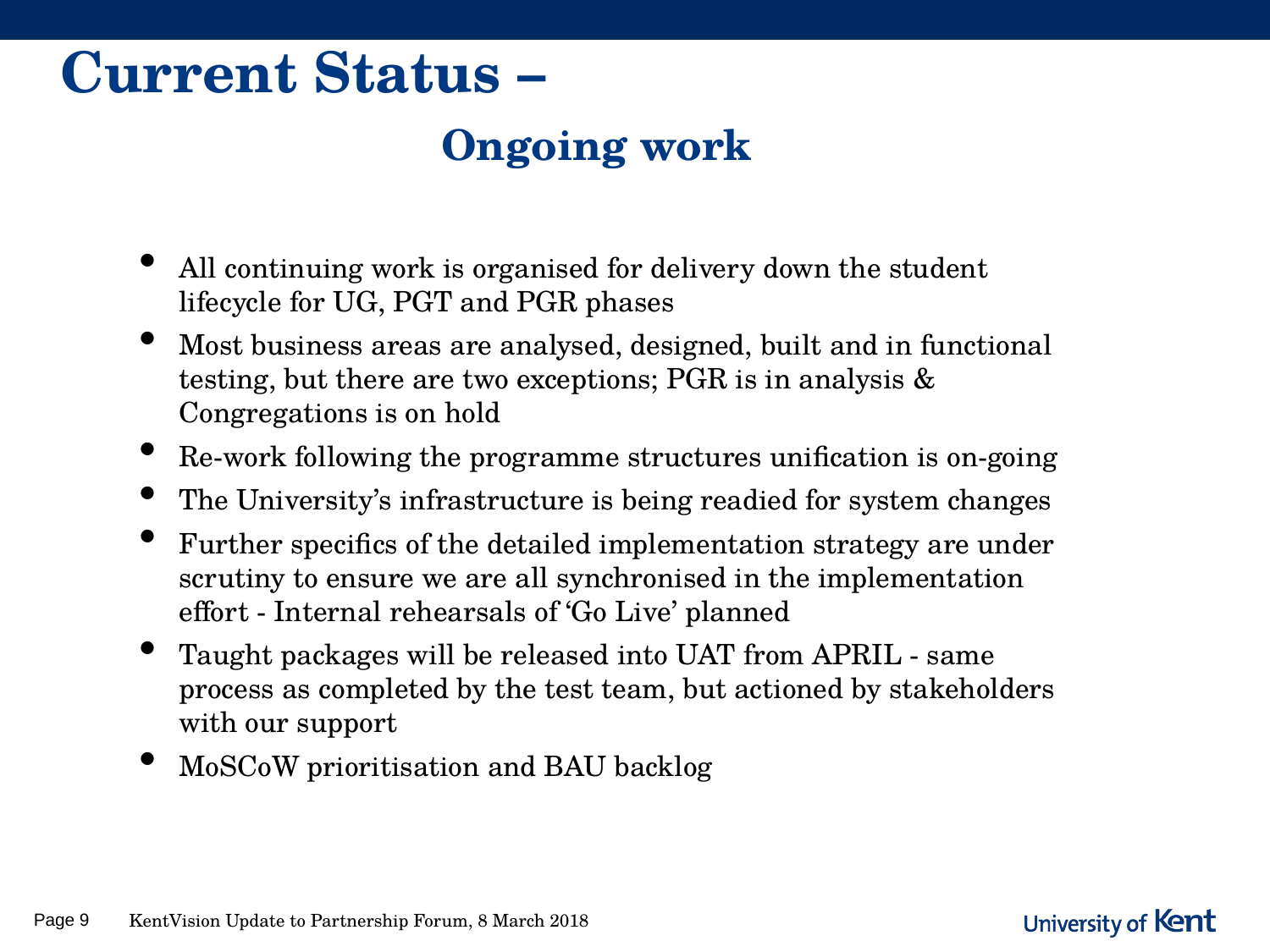

# Current Status – Ongoing work

All continuing work is organised for delivery down the student lifecycle for UG, PGT and PGR phases
Most business areas are analysed, designed, built and in functional testing, but there are two exceptions; PGR is in analysis & Congregations is on hold
Re-work following the programme structures unification is on-going
The University’s infrastructure is being readied for system changes
Further specifics of the detailed implementation strategy are under scrutiny to ensure we are all synchronised in the implementation effort - Internal rehearsals of ‘Go Live’ planned
Taught packages will be released into UAT from APRIL - same process as completed by the test team, but actioned by stakeholders with our support
MoSCoW prioritisation and BAU backlog

Page 9
KentVision Update to Partnership Forum, 8 March 2018